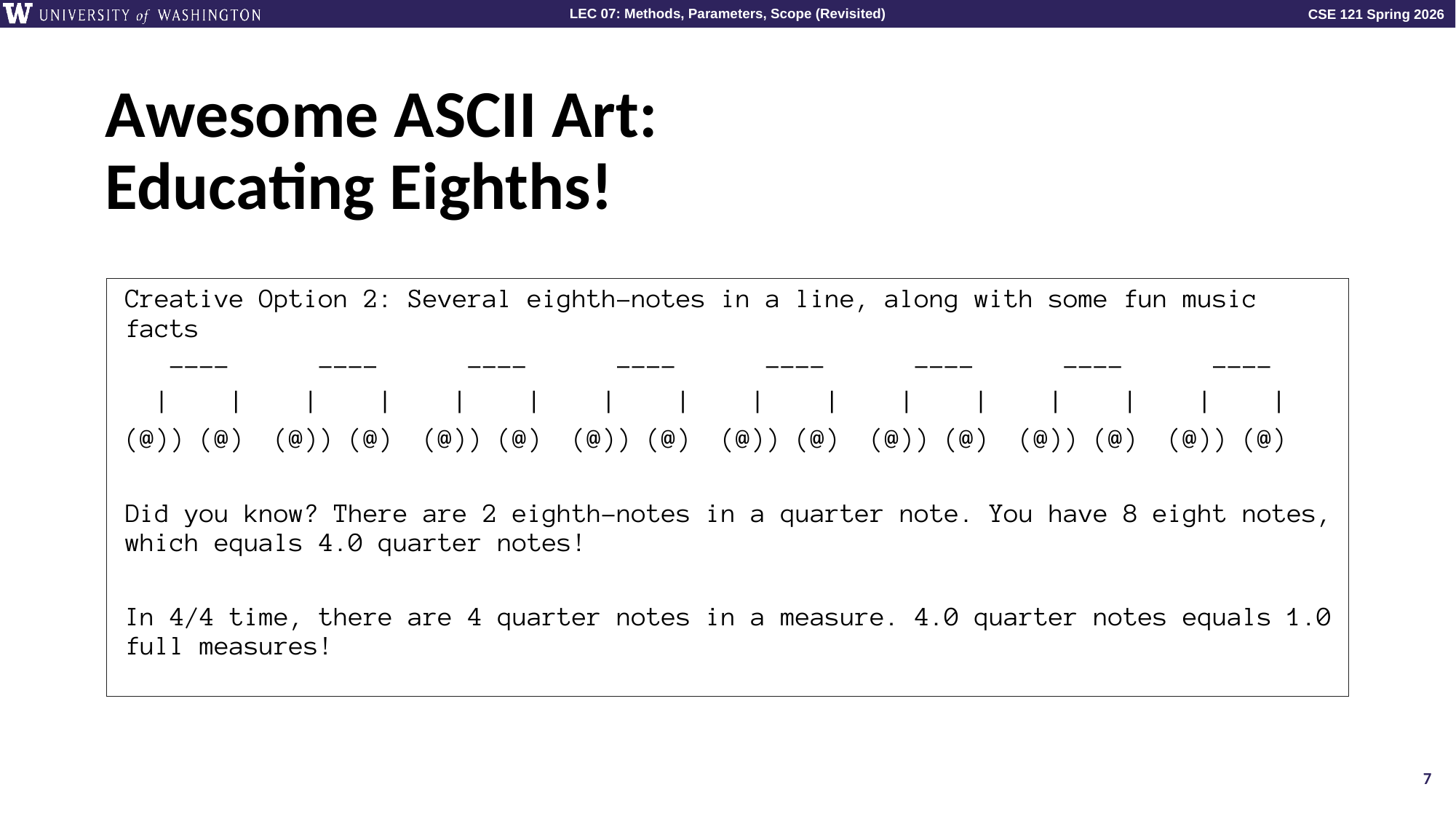

# Awesome ASCII Art: Educating Eighths!
Creative Option 2: Several eighth-notes in a line, along with some fun music facts
   ----      ----      ----      ----      ----      ----      ----      ----
  |    |    |    |    |    |    |    |    |    |    |    |    |    |    |    |
(@)) (@)  (@)) (@)  (@)) (@)  (@)) (@)  (@)) (@)  (@)) (@)  (@)) (@)  (@)) (@)

Did you know? There are 2 eighth-notes in a quarter note. You have 8 eight notes, which equals 4.0 quarter notes!

In 4/4 time, there are 4 quarter notes in a measure. 4.0 quarter notes equals 1.0 full measures!
7